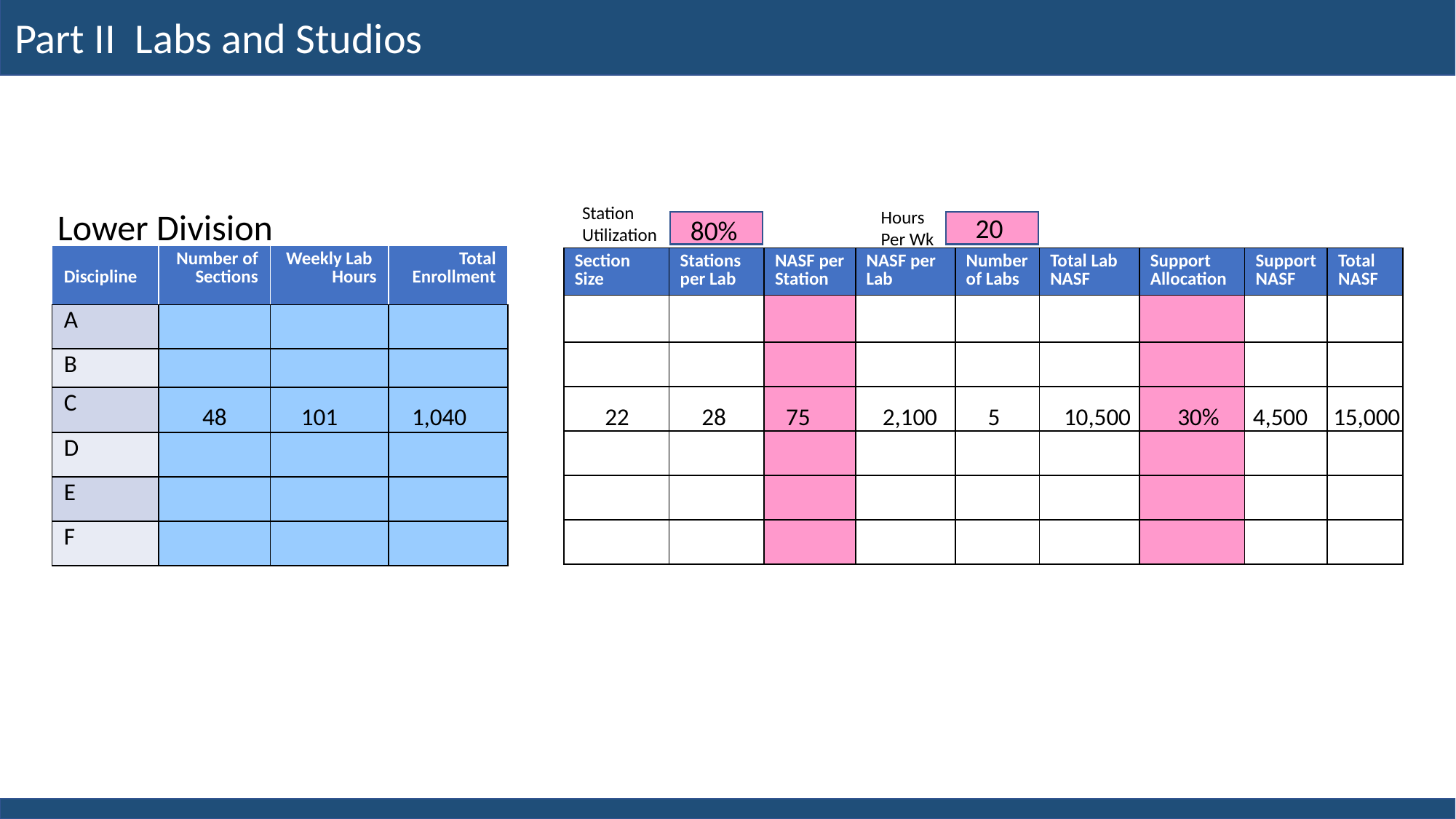

Part II  Labs and Studios
Station Utilization
Lower Division
Hours
Per Wk
20
80%

| Discipline | Number of Sections | Weekly Lab Hours | Total Enrollment |
| --- | --- | --- | --- |
| A |  |  |  |
| B |  |  |  |
| C |  |  |  |
| D |  |  |  |
| E |  |  |  |
| F |  |  |  |
| Section Size | Stations per Lab | NASF per Station | NASF per Lab | Number of Labs | Total Lab NASF | Support Allocation | Support NASF | Total NASF |
| --- | --- | --- | --- | --- | --- | --- | --- | --- |
|  |  |  |  |  |  |  |  |  |
|  |  |  |  |  |  |  |  |  |
|  |  |  |  |  |  |  |  |  |
|  |  |  |  |  |  |  |  |  |
|  |  |  |  |  |  |  |  |  |
|  |  |  |  |  |  |  |  |  |
48
101
1,040
22
28
75
2,100
5
10,500
30%
4,500
15,000